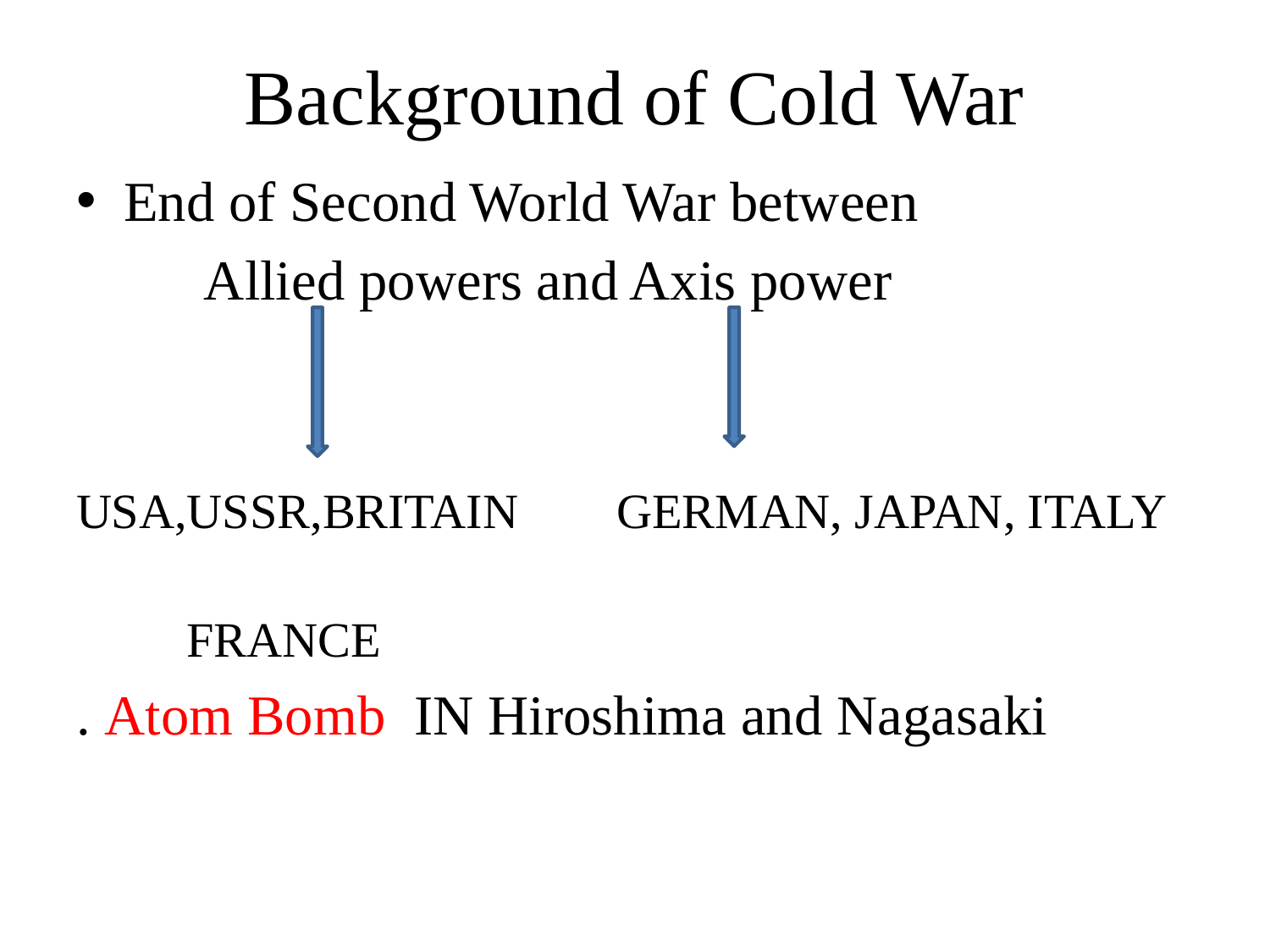

# Background of Cold War
End of Second World War between
         Allied powers and Axis power

USA,USSR,BRITAIN        GERMAN, JAPAN, ITALY
         FRANCE
. Atom Bomb  IN Hiroshima and Nagasaki